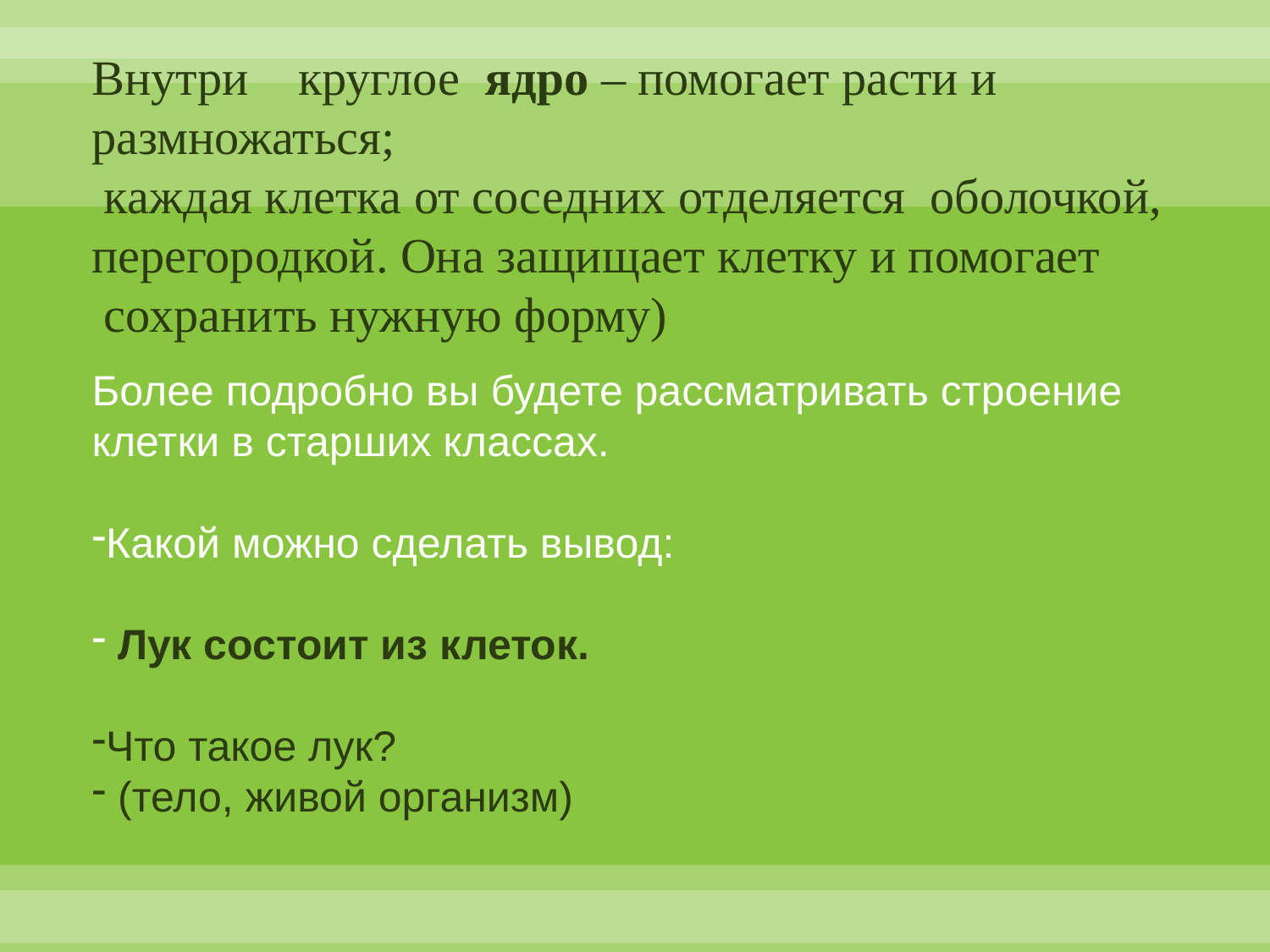

Внутри    круглое  ядро – помогает расти и   размножаться;
 каждая клетка от соседних отделяется  оболочкой, перегородкой. Она защищает клетку и помогает
 сохранить нужную форму)

Более подробно вы будете рассматривать строение клетки в старших классах.

Какой можно сделать вывод:

 Лук состоит из клеток.

Что такое лук?
 (тело, живой организм)